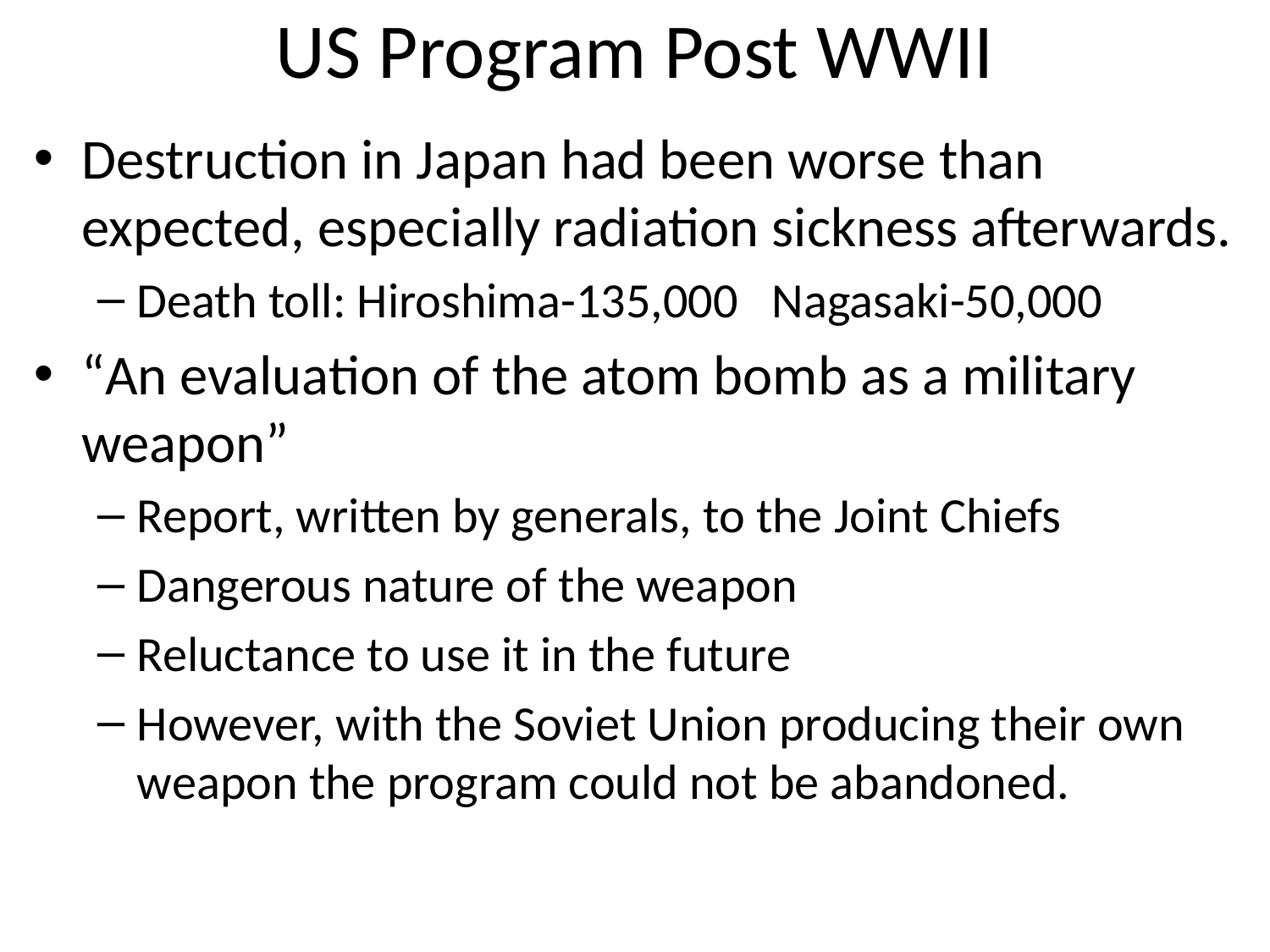

# US Program Post WWII
Destruction in Japan had been worse than expected, especially radiation sickness afterwards.
Death toll: Hiroshima-135,000 	Nagasaki-50,000
“An evaluation of the atom bomb as a military weapon”
Report, written by generals, to the Joint Chiefs
Dangerous nature of the weapon
Reluctance to use it in the future
However, with the Soviet Union producing their own weapon the program could not be abandoned.